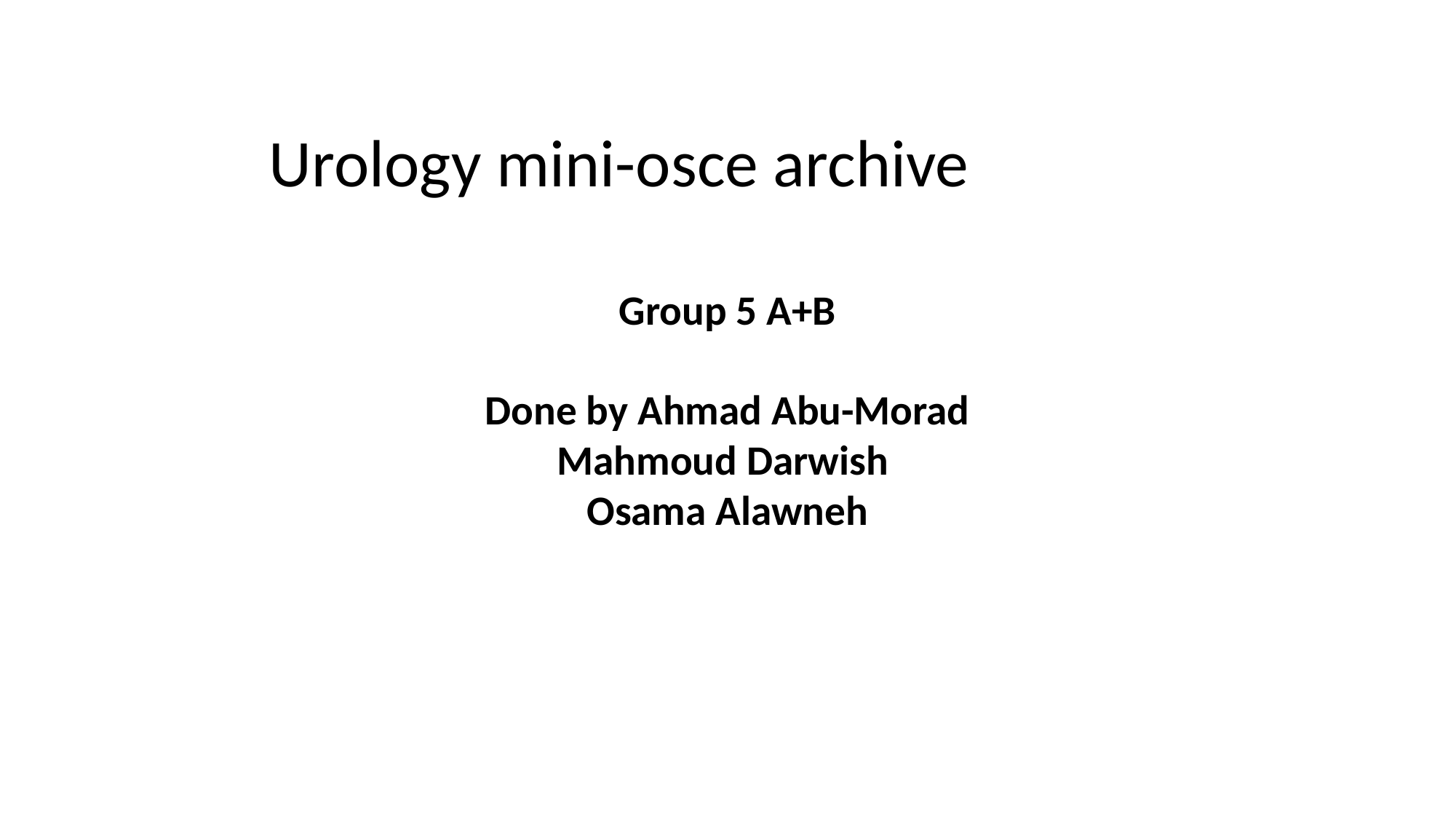

Urology mini-osce archive
Group 5 A+B

Done by Ahmad Abu-Morad
Mahmoud Darwish
Osama Alawneh